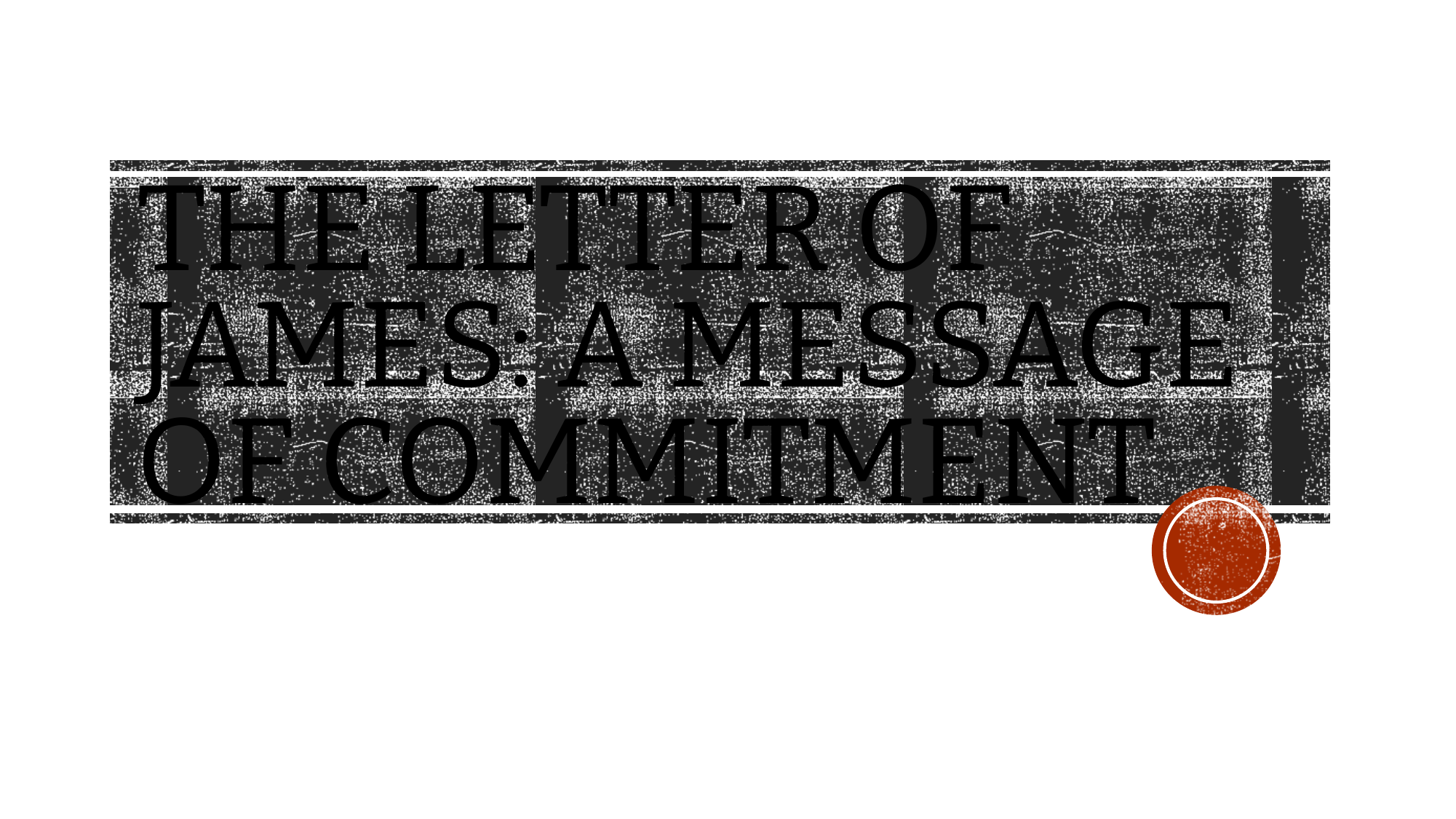

# The letter of James: A message of commitment